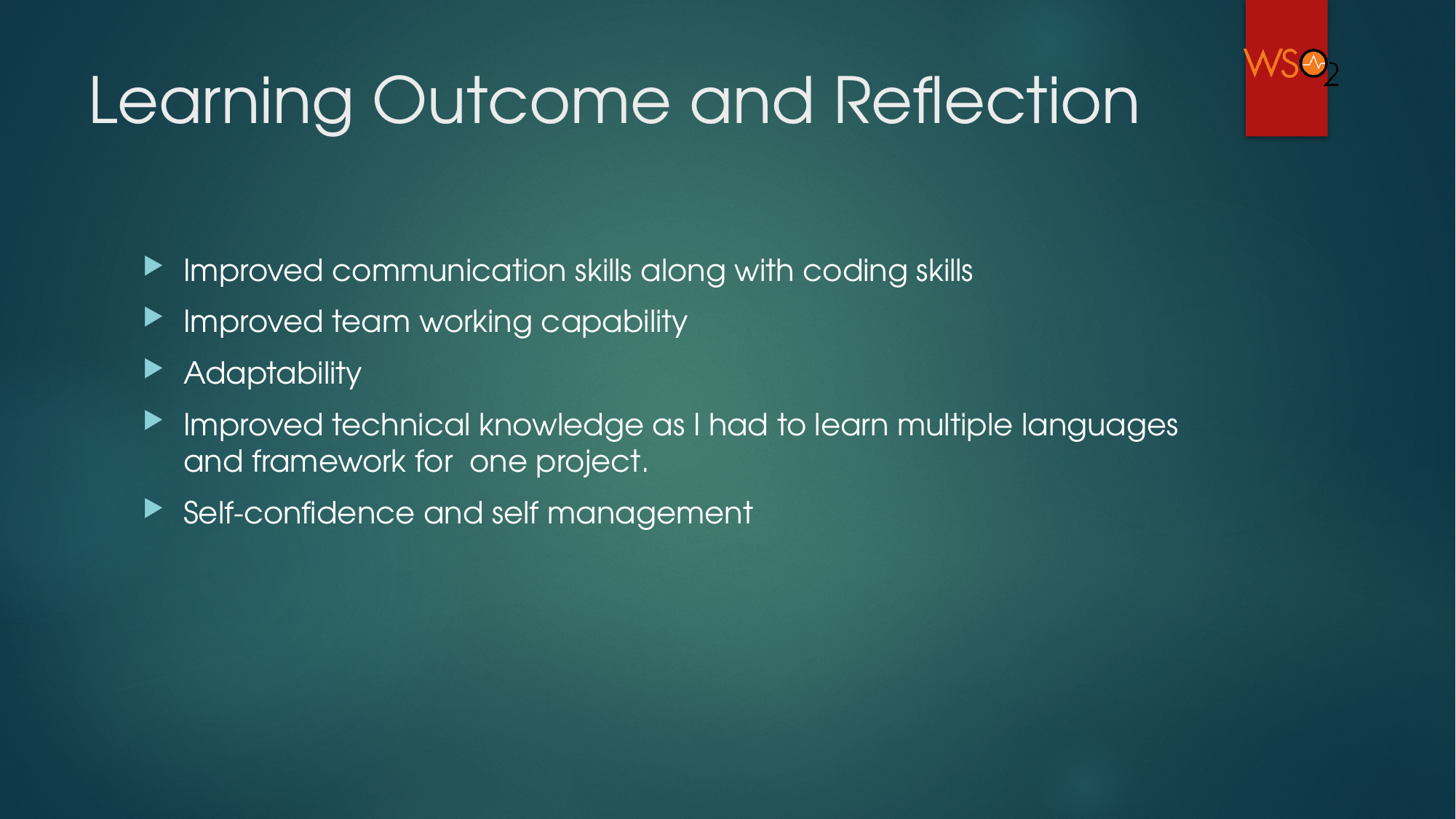

# Learning Outcome and Reflection
Improved communication skills along with coding skills
Improved team working capability
Adaptability
Improved technical knowledge as I had to learn multiple languages and framework for  one project.
Self-confidence and self management